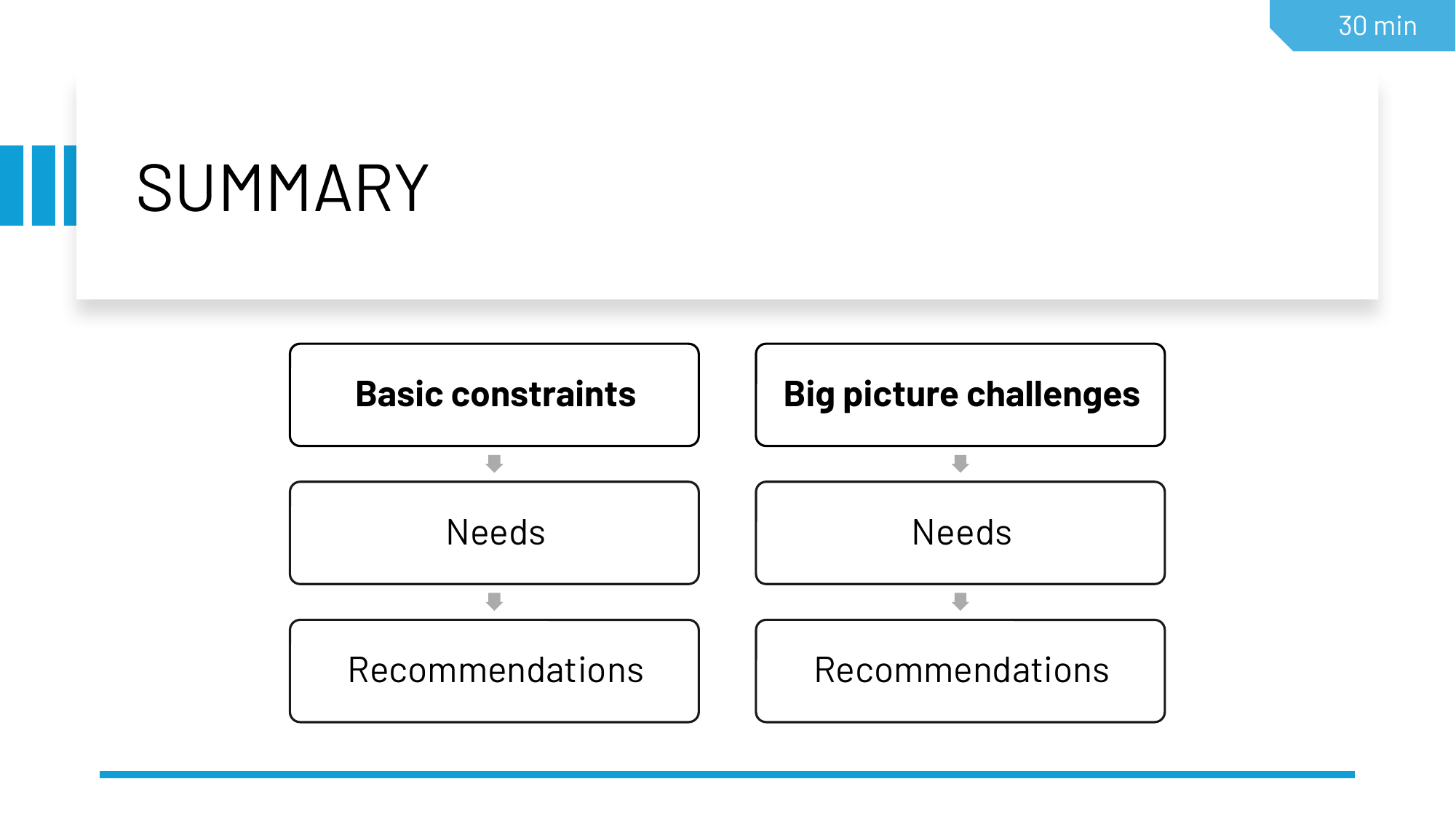

30 min

# SUMMARY

Basic constraints
Needs
Recommendations
Big picture challenges
Needs
Recommendations